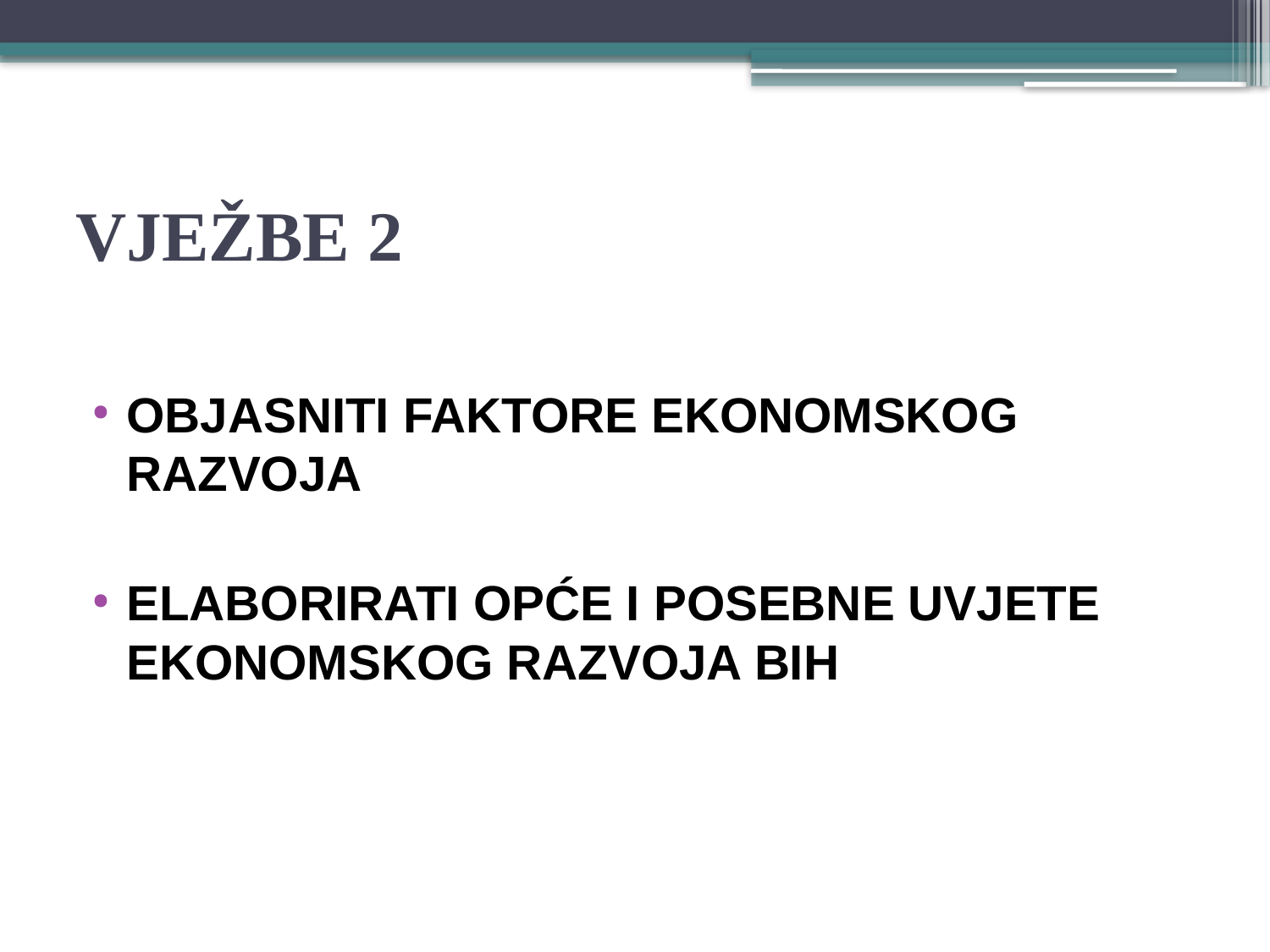

# VJEŽBE 2

Objasniti FAKTORE ekonomskog razvoja

Elaborirati OPĆE i POSEBNE UVJETE ekonomskog razvoja BiH